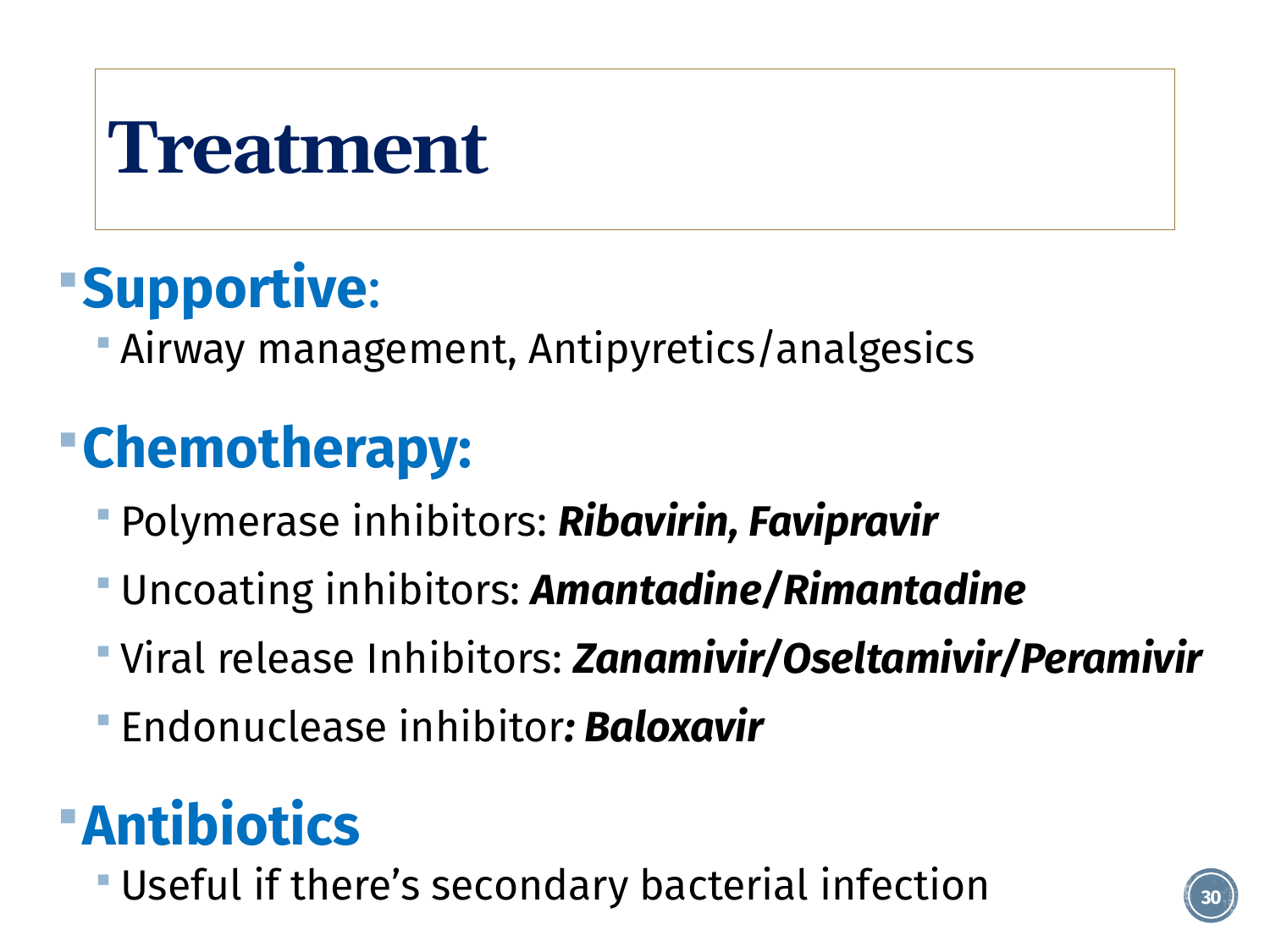

# Treatment
Supportive:
Airway management, Antipyretics/analgesics
Chemotherapy:
Polymerase inhibitors: Ribavirin, Favipravir
Uncoating inhibitors: Amantadine/Rimantadine
Viral release Inhibitors: Zanamivir/Oseltamivir/Peramivir
Endonuclease inhibitor: Baloxavir
Antibiotics
Useful if there’s secondary bacterial infection
30